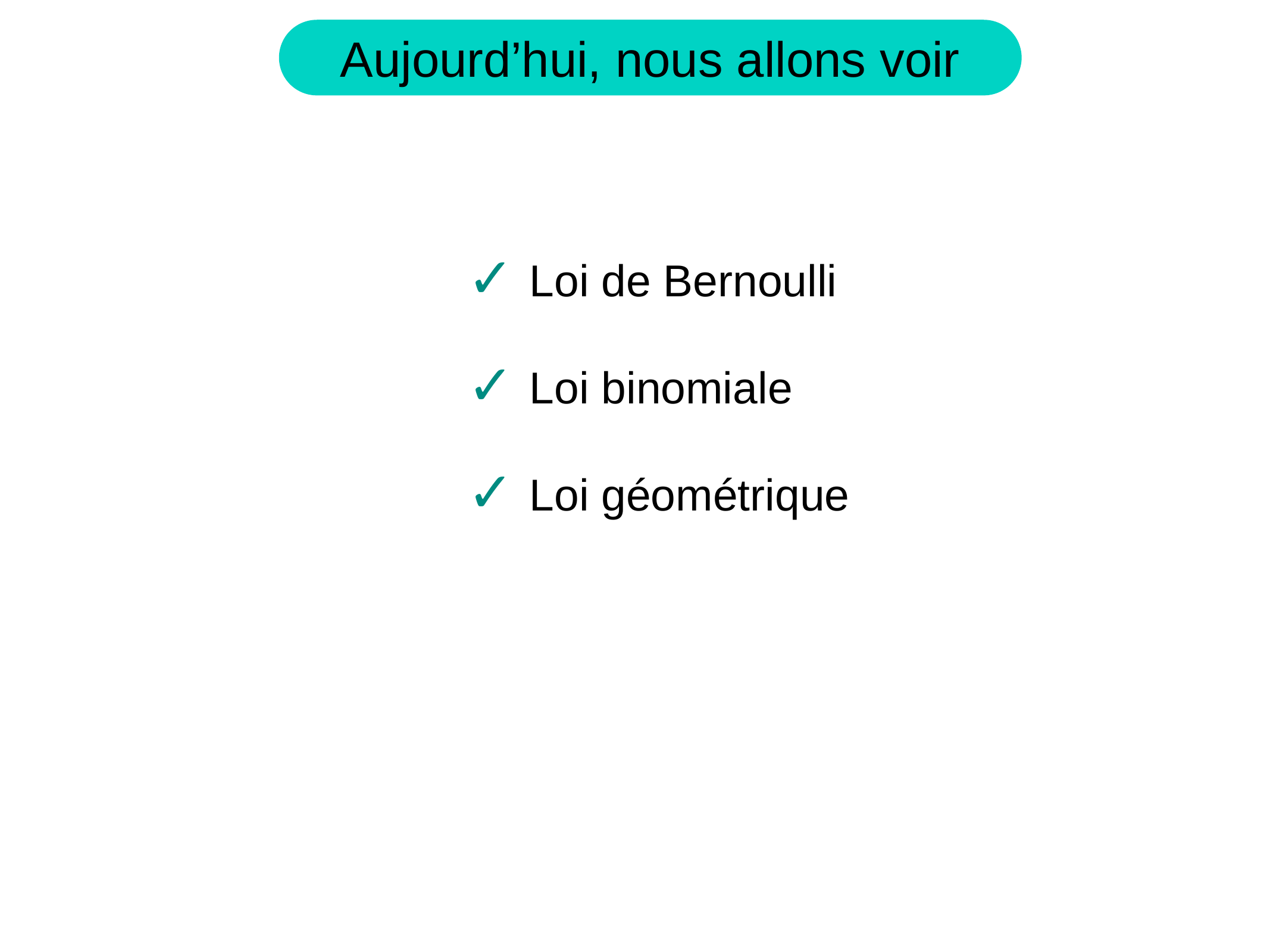

Loi de Bernoulli
Loi binomiale
Loi géométrique